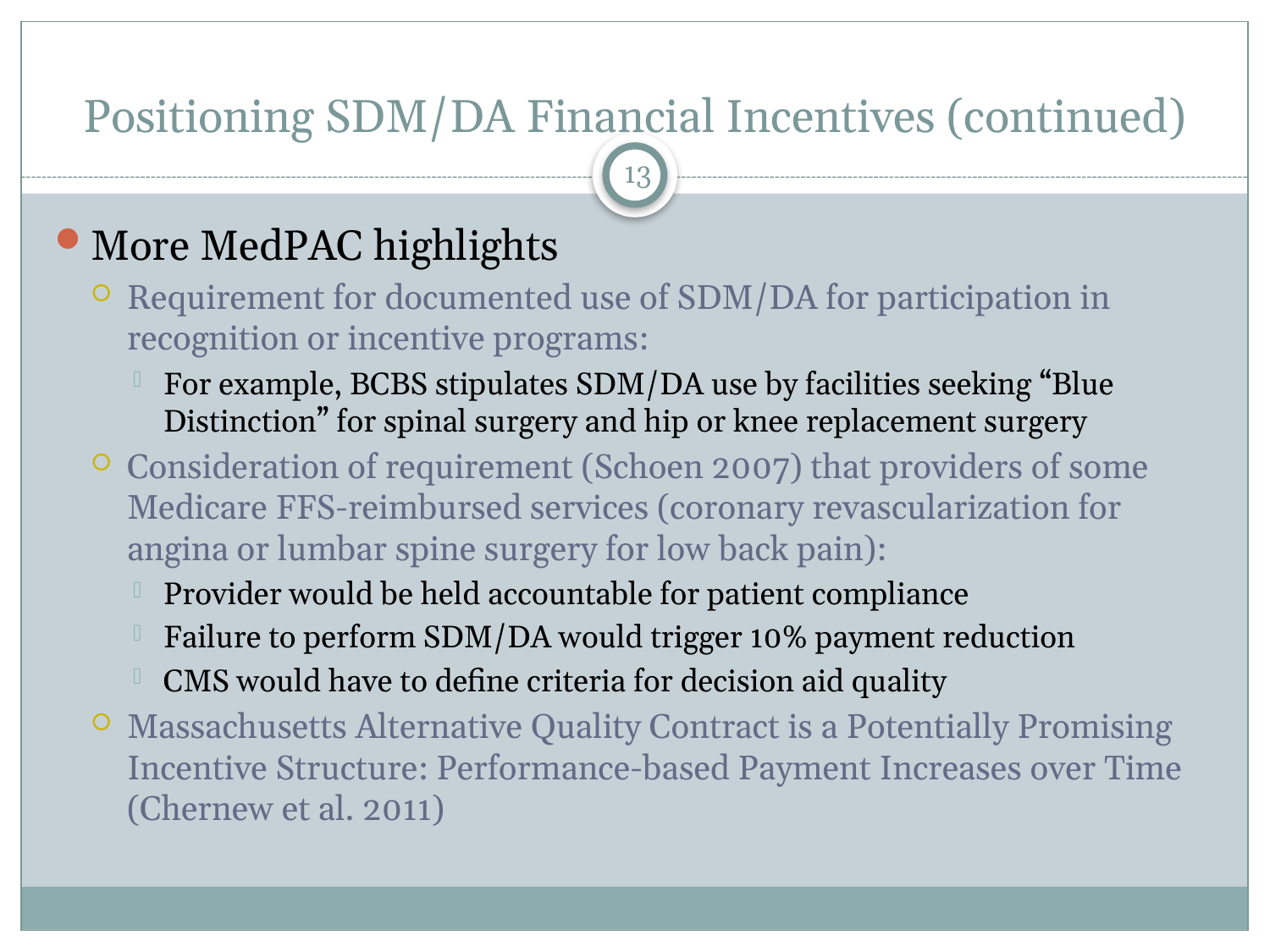

# Positioning SDM/DA Financial Incentives (continued)
13
More MedPAC highlights
Requirement for documented use of SDM/DA for participation in recognition or incentive programs:
For example, BCBS stipulates SDM/DA use by facilities seeking “Blue Distinction” for spinal surgery and hip or knee replacement surgery
Consideration of requirement (Schoen 2007) that providers of some Medicare FFS-reimbursed services (coronary revascularization for angina or lumbar spine surgery for low back pain):
Provider would be held accountable for patient compliance
Failure to perform SDM/DA would trigger 10% payment reduction
CMS would have to define criteria for decision aid quality
Massachusetts Alternative Quality Contract is a Potentially Promising Incentive Structure: Performance-based Payment Increases over Time (Chernew et al. 2011)